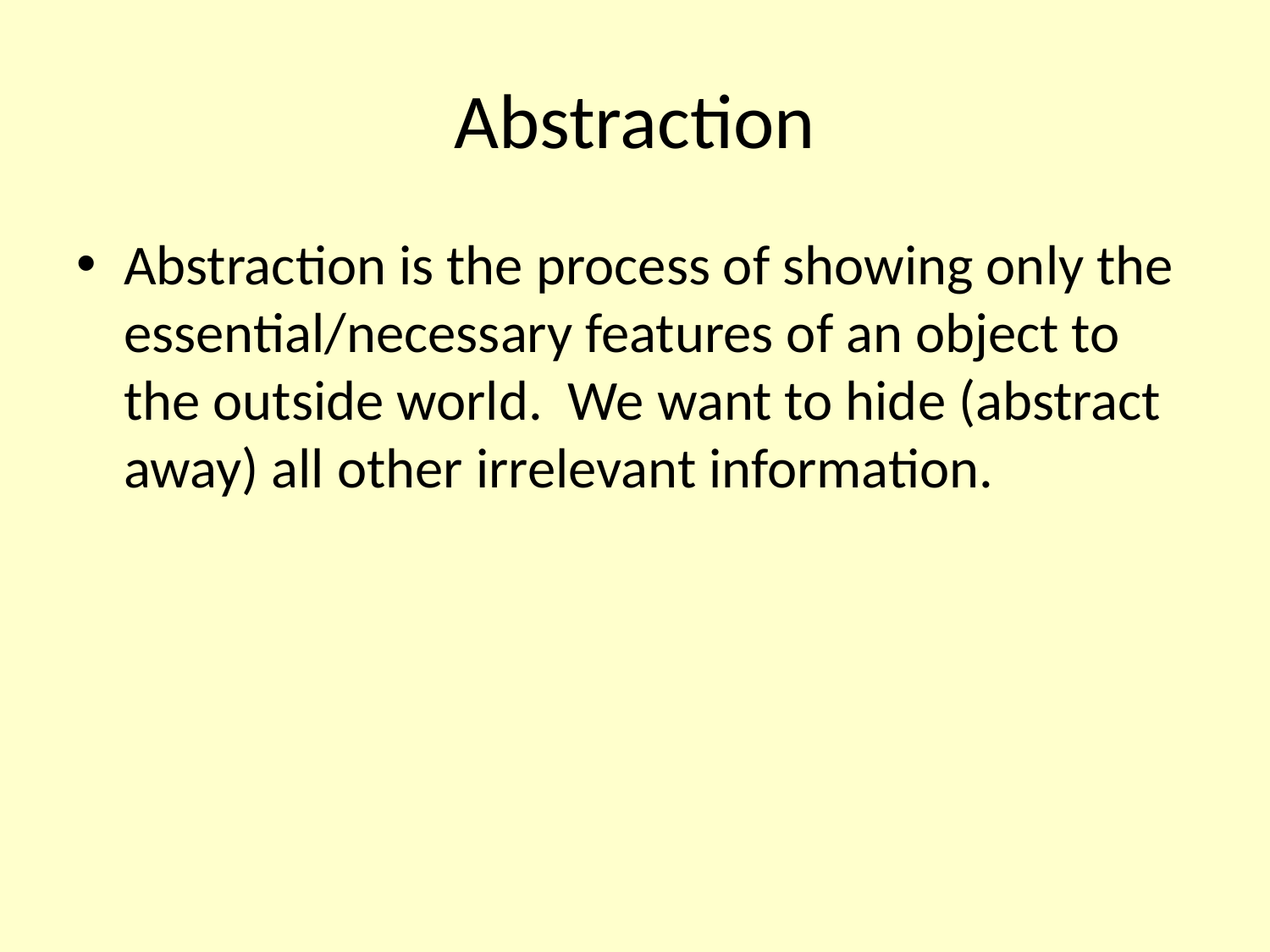

# Abstraction
Abstraction is the process of showing only the essential/necessary features of an object to the outside world.  We want to hide (abstract away) all other irrelevant information.